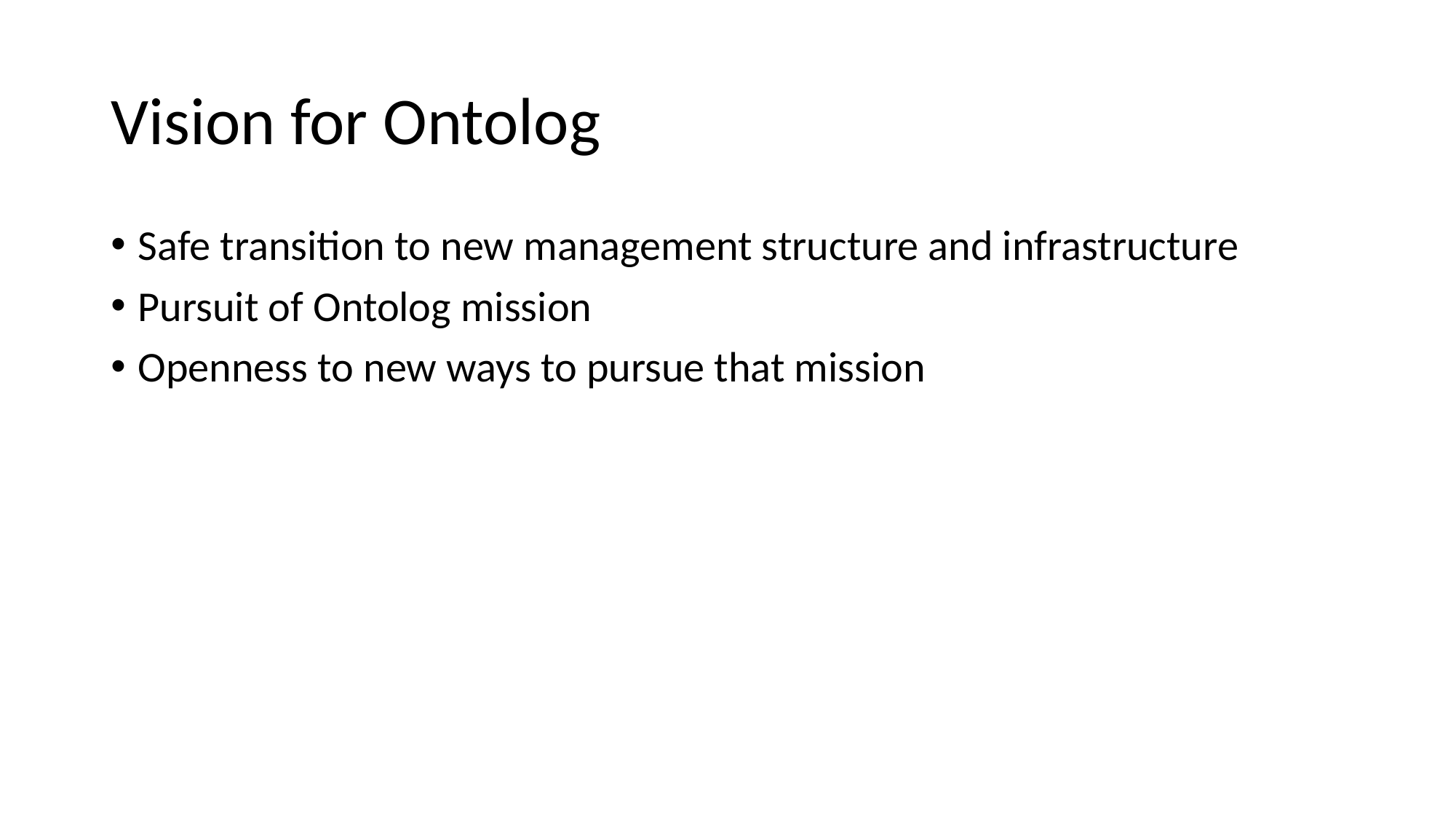

# Vision for Ontolog
Safe transition to new management structure and infrastructure
Pursuit of Ontolog mission
Openness to new ways to pursue that mission